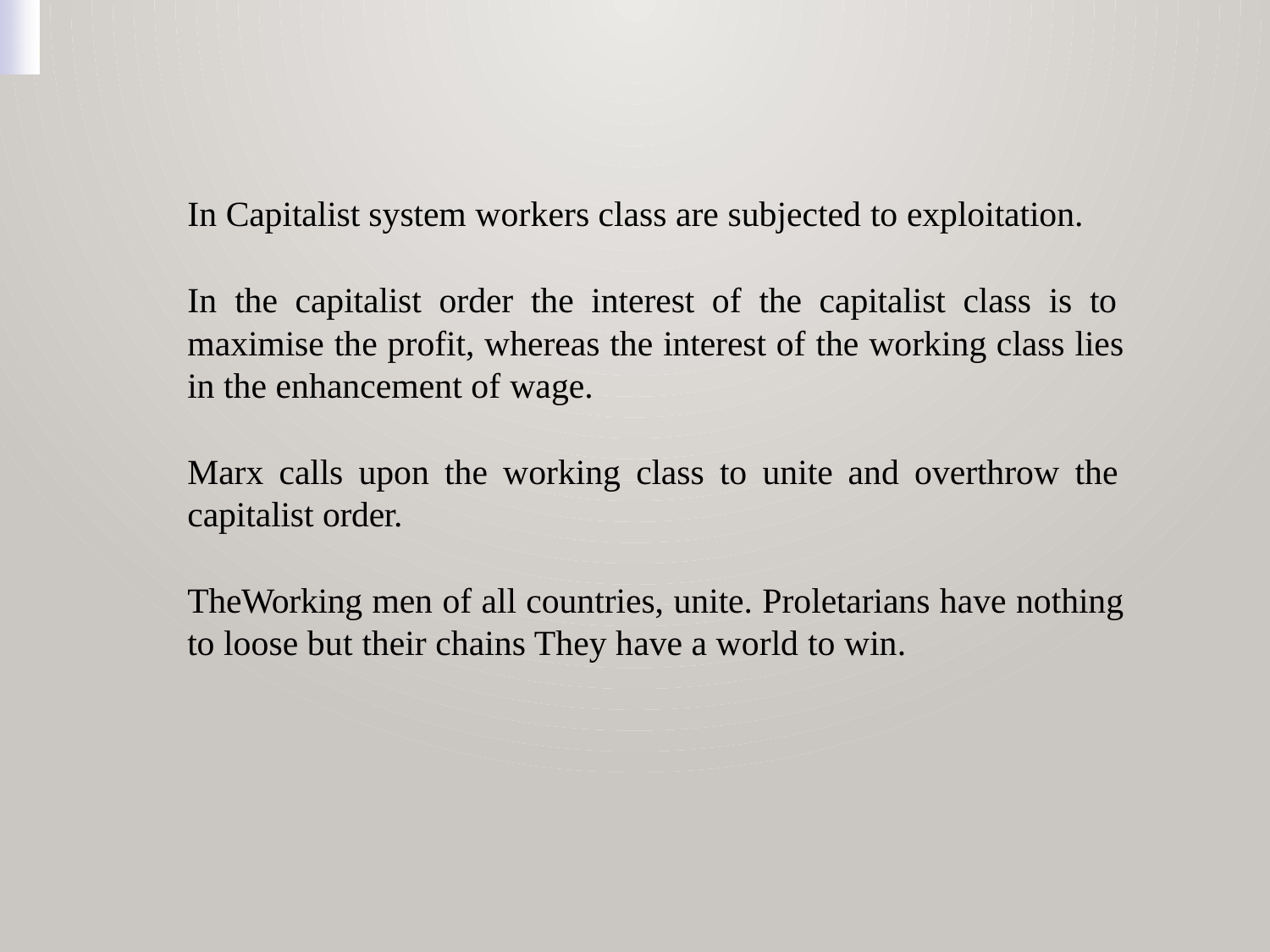

In Capitalist system workers class are subjected to exploitation.

In the capitalist order the interest of the capitalist class is to  maximise the profit, whereas the interest of the working class lies  in the enhancement of wage.

Marx calls upon the working class to unite and overthrow the  capitalist order.

TheWorking men of all countries, unite. Proletarians have nothing  to loose but their chains They have a world to win.